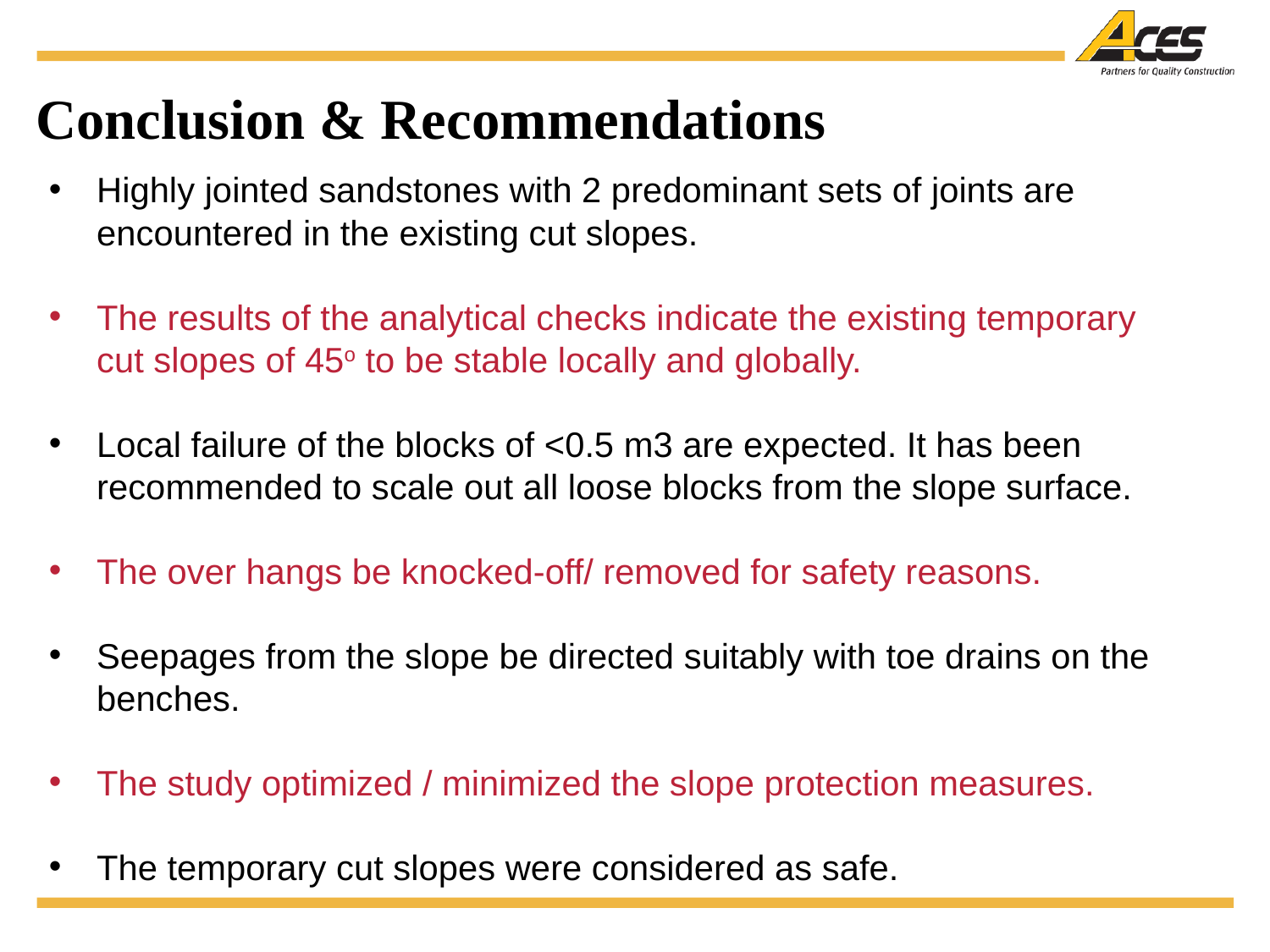

# Conclusion & Recommendations
Highly jointed sandstones with 2 predominant sets of joints are encountered in the existing cut slopes.

The results of the analytical checks indicate the existing temporary cut slopes of 45o to be stable locally and globally.

Local failure of the blocks of <0.5 m3 are expected. It has been recommended to scale out all loose blocks from the slope surface.

The over hangs be knocked-off/ removed for safety reasons.

Seepages from the slope be directed suitably with toe drains on the benches.

The study optimized / minimized the slope protection measures.

The temporary cut slopes were considered as safe.